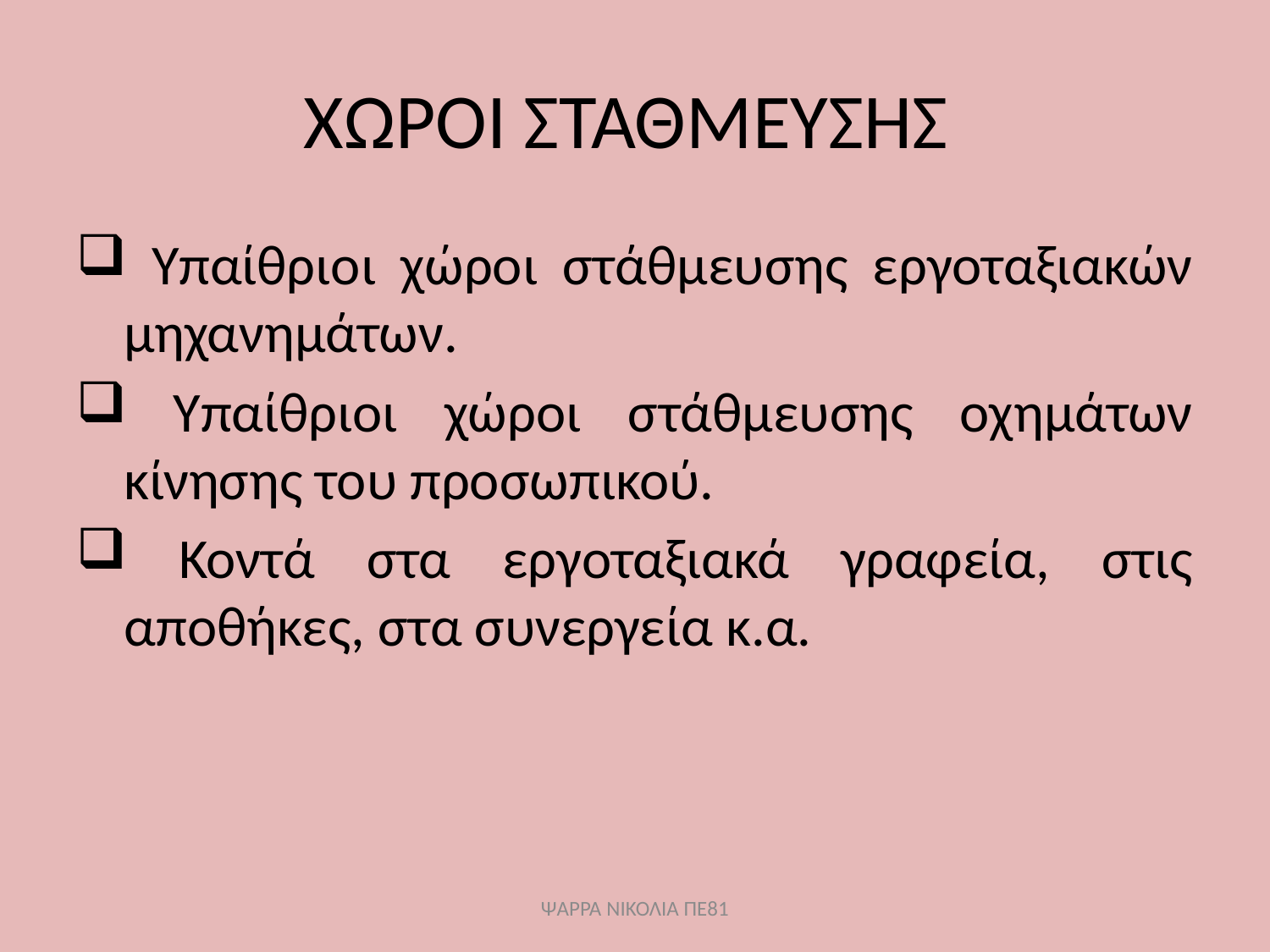

# ΧΩΡΟΙ ΣΤΑΘΜΕΥΣΗΣ
 Υπαίθριοι χώροι στάθμευσης εργοταξιακών μηχανημάτων.
 Υπαίθριοι χώροι στάθμευσης οχημάτων κίνησης του προσωπικού.
 Κοντά στα εργοταξιακά γραφεία, στις αποθήκες, στα συνεργεία κ.α.
ΨΑΡΡΑ ΝΙΚΟΛΙΑ ΠΕ81